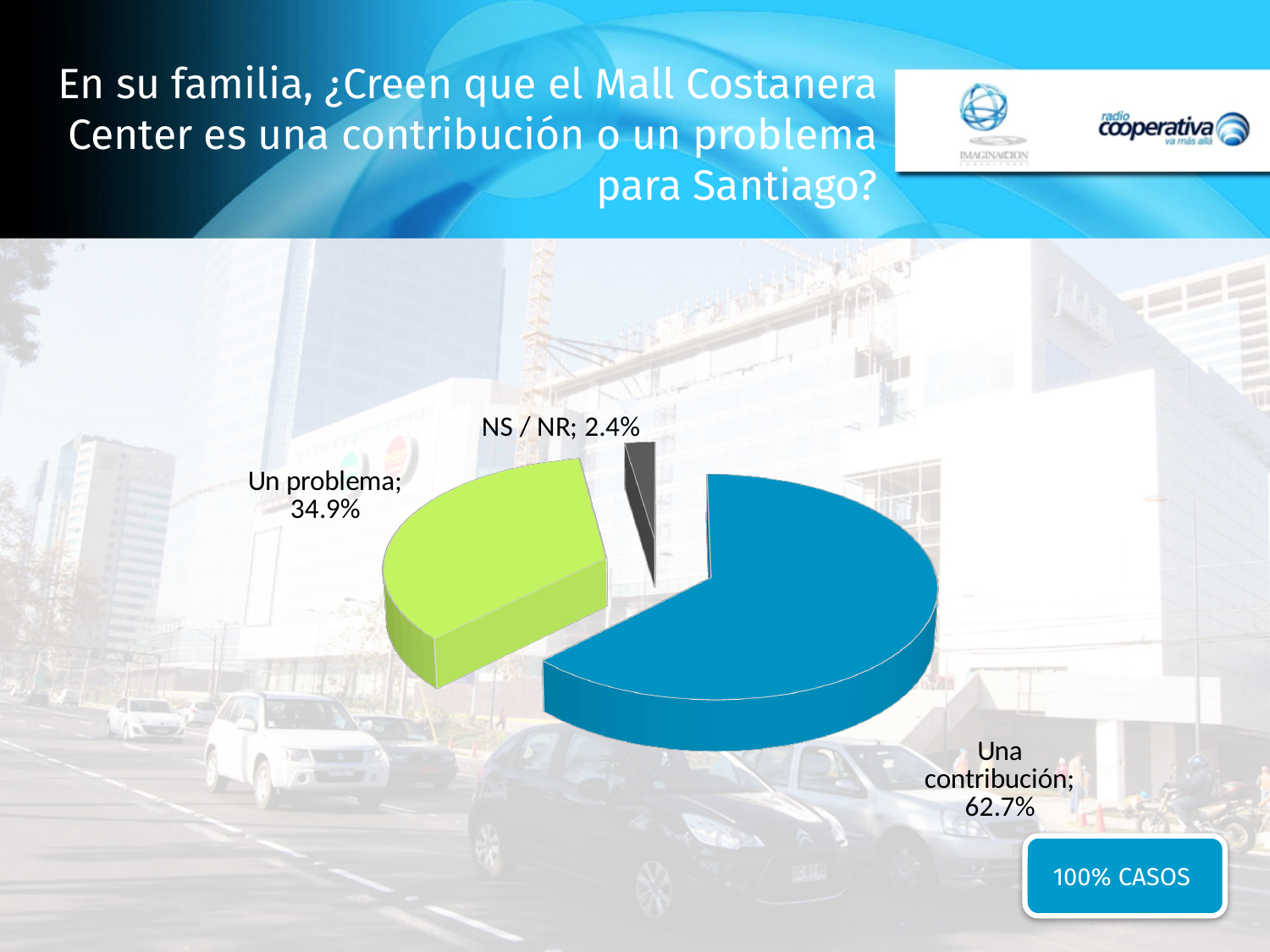

# En su familia, ¿Creen que el Mall Costanera Center es una contribución o un problema para Santiago?

[unsupported chart]

100% CASOS